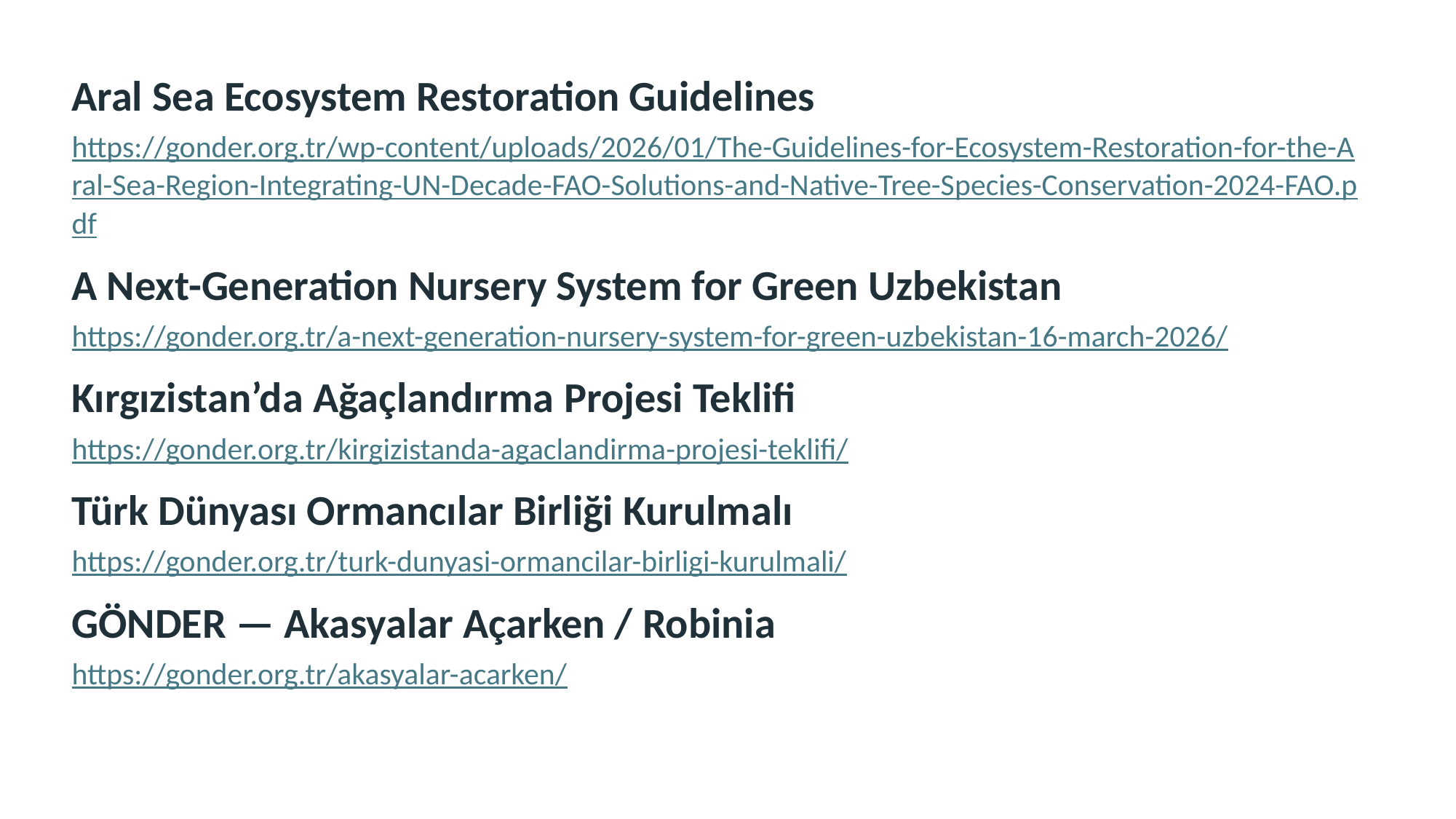

Aral Sea Ecosystem Restoration Guidelines
https://gonder.org.tr/wp-content/uploads/2026/01/The-Guidelines-for-Ecosystem-Restoration-for-the-Aral-Sea-Region-Integrating-UN-Decade-FAO-Solutions-and-Native-Tree-Species-Conservation-2024-FAO.pdf
A Next-Generation Nursery System for Green Uzbekistan
https://gonder.org.tr/a-next-generation-nursery-system-for-green-uzbekistan-16-march-2026/
Kırgızistan’da Ağaçlandırma Projesi Teklifi
https://gonder.org.tr/kirgizistanda-agaclandirma-projesi-teklifi/
Türk Dünyası Ormancılar Birliği Kurulmalı
https://gonder.org.tr/turk-dunyasi-ormancilar-birligi-kurulmali/
GÖNDER — Akasyalar Açarken / Robinia
https://gonder.org.tr/akasyalar-acarken/